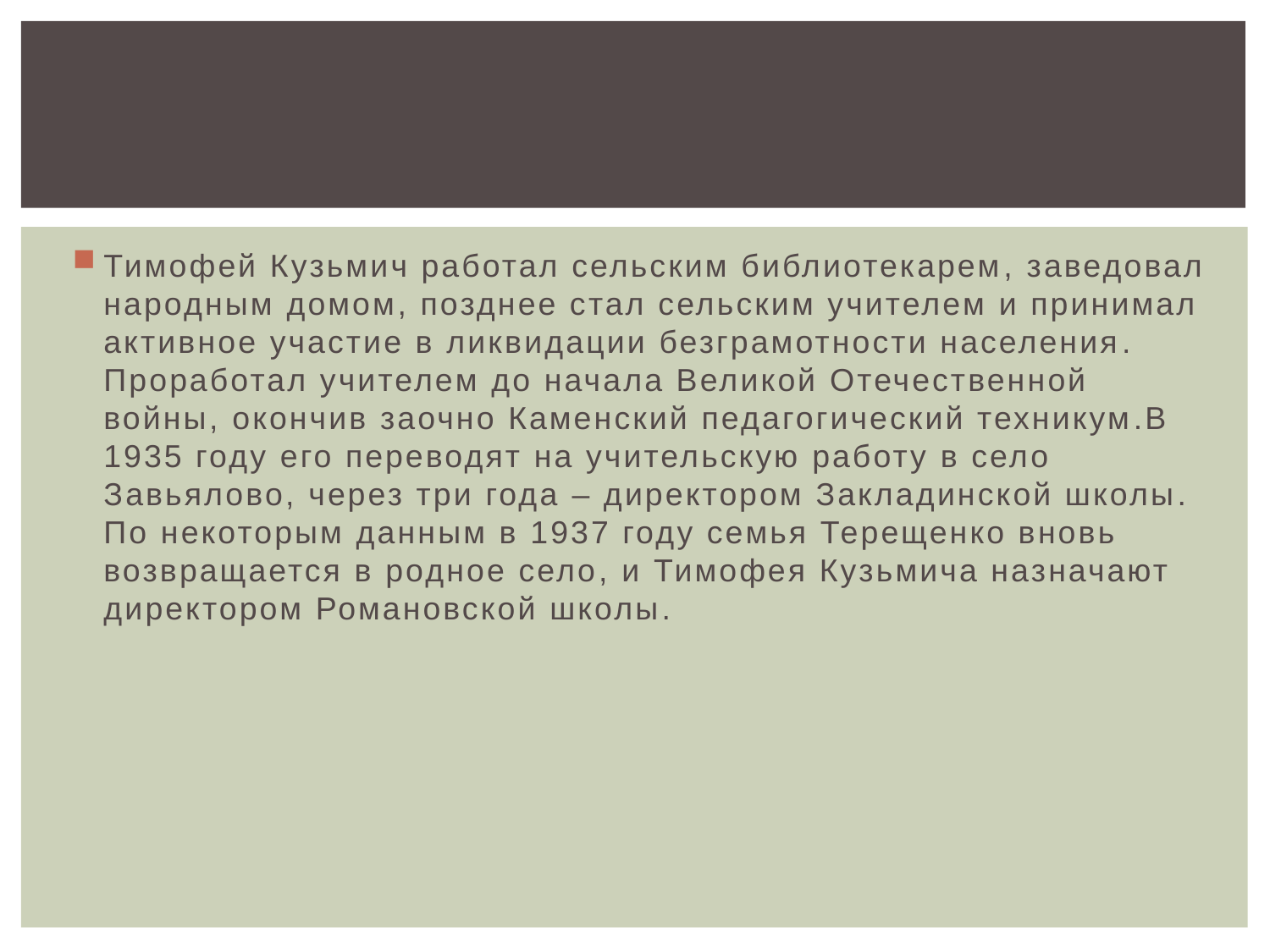

#
Тимофей Кузьмич работал сельским библиотекарем, заведовал народным домом, позднее стал сельским учителем и принимал активное участие в ликвидации безграмотности населения. Проработал учителем до начала Великой Отечественной войны, окончив заочно Каменский педагогический техникум.В 1935 году его переводят на учительскую работу в село Завьялово, через три года – директором Закладинской школы. По некоторым данным в 1937 году семья Терещенко вновь возвращается в родное село, и Тимофея Кузьмича назначают директором Романовской школы.